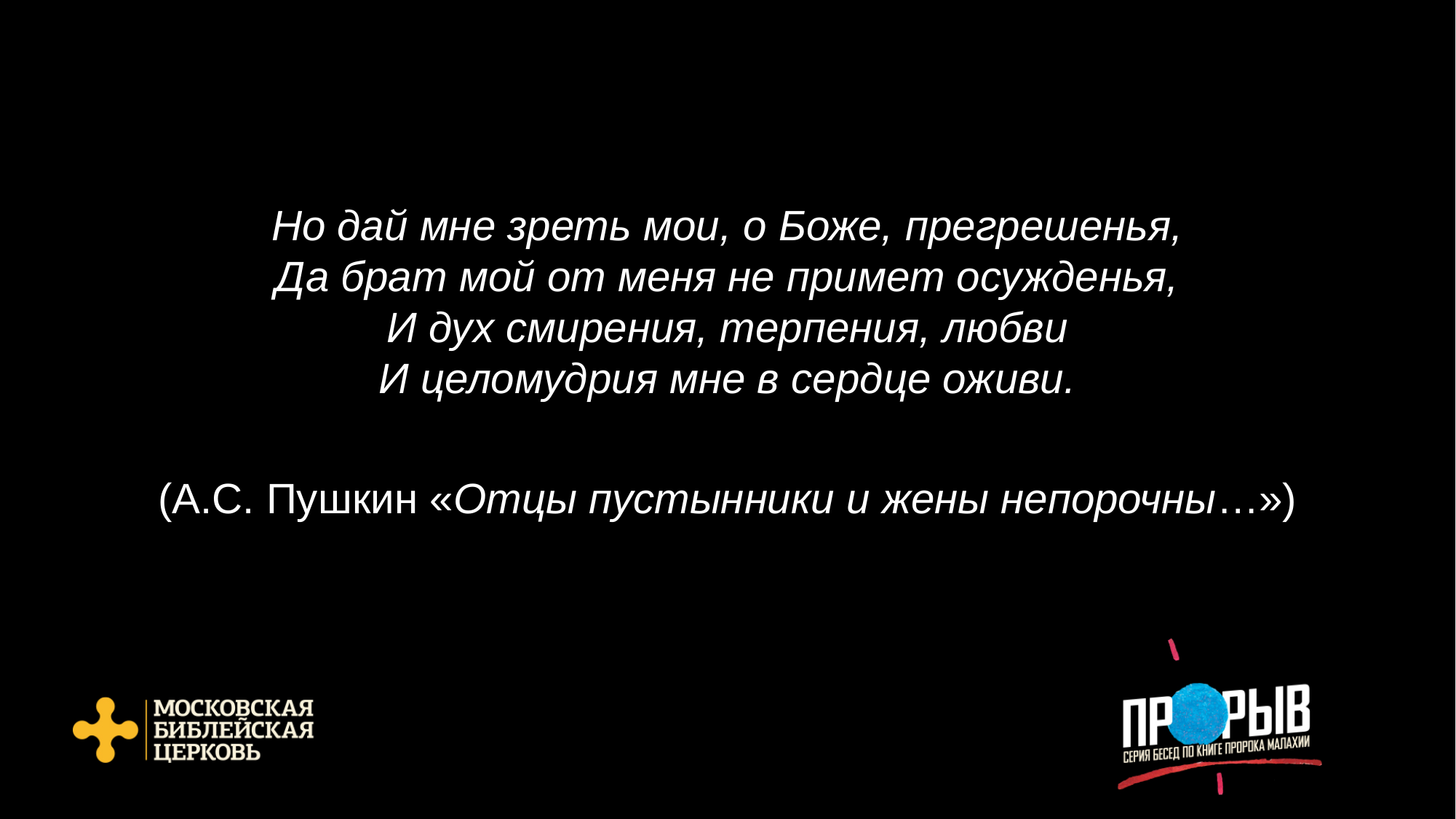

Но дай мне зреть мои, о Боже, прегрешенья,
Да брат мой от меня не примет осужденья,
И дух смирения, терпения, любви
И целомудрия мне в сердце оживи.

(А.С. Пушкин «Отцы пустынники и жены непорочны…»)